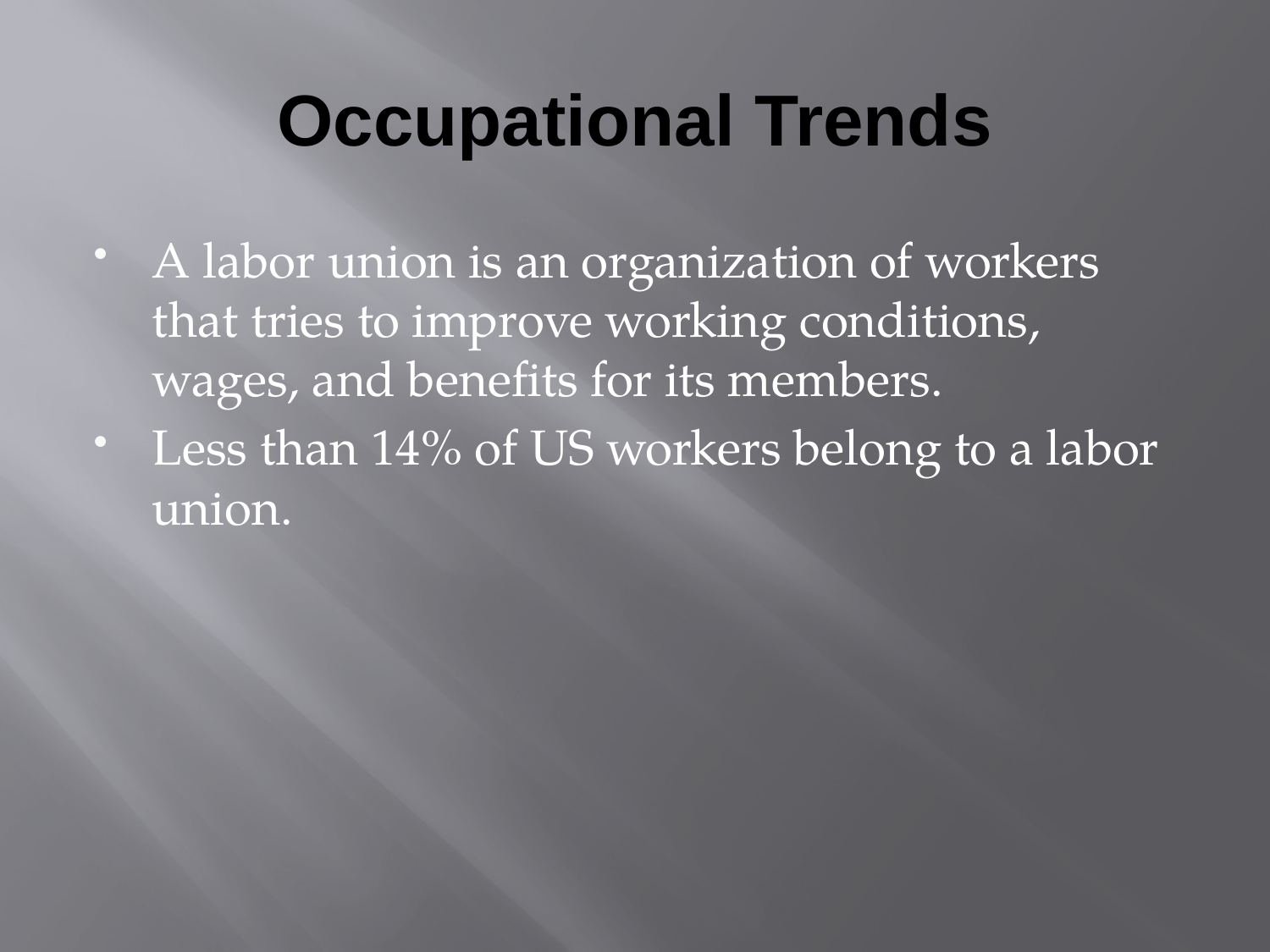

# Occupational Trends
A labor union is an organization of workers that tries to improve working conditions, wages, and benefits for its members.
Less than 14% of US workers belong to a labor union.